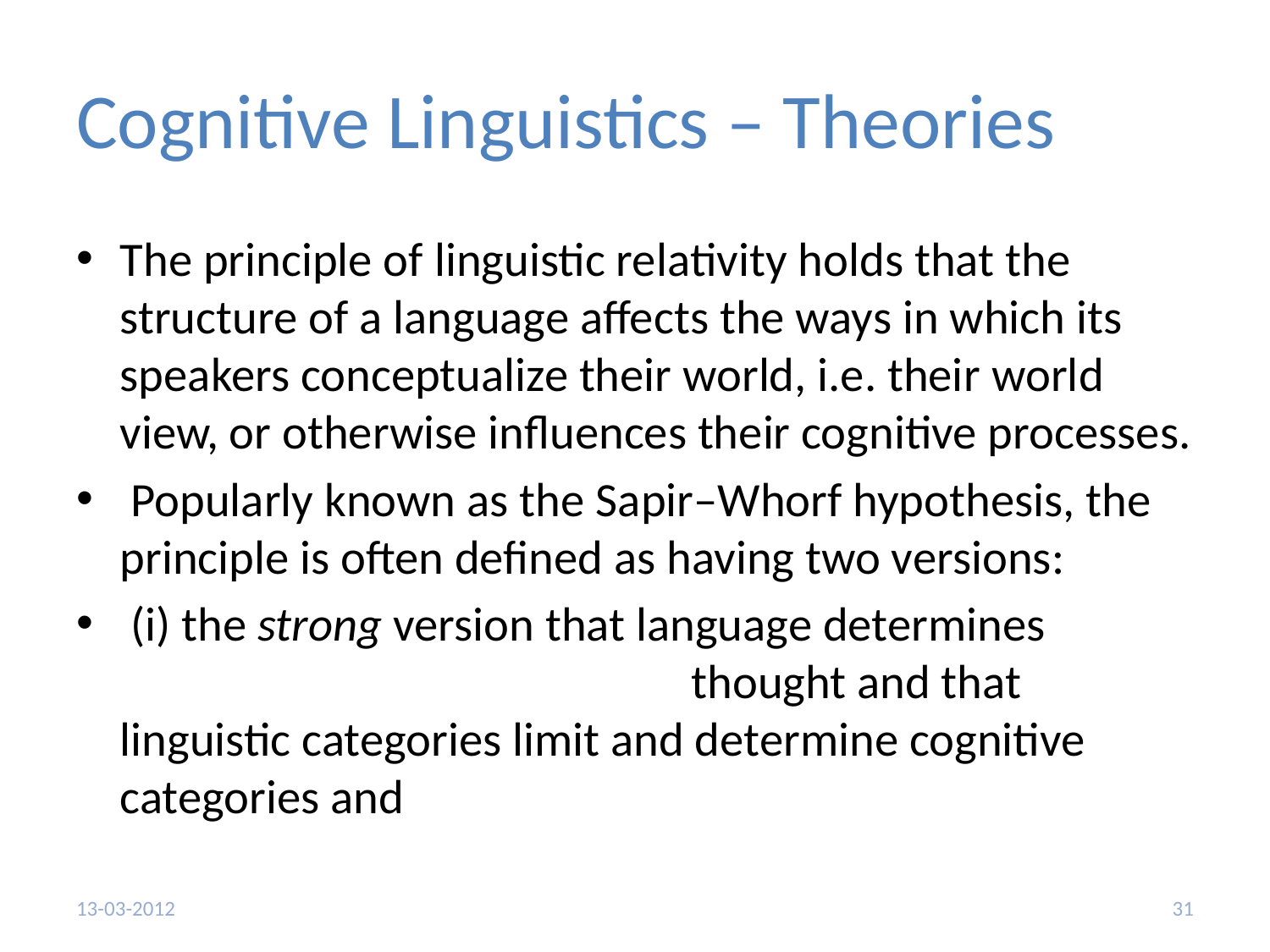

# Cognitive Linguistics – Theories
The principle of linguistic relativity holds that the structure of a language affects the ways in which its speakers conceptualize their world, i.e. their world view, or otherwise influences their cognitive processes.
 Popularly known as the Sapir–Whorf hypothesis, the principle is often defined as having two versions:
 (i) the strong version that language determines                                                                   thought and that linguistic categories limit and determine cognitive categories and
13-03-2012
31